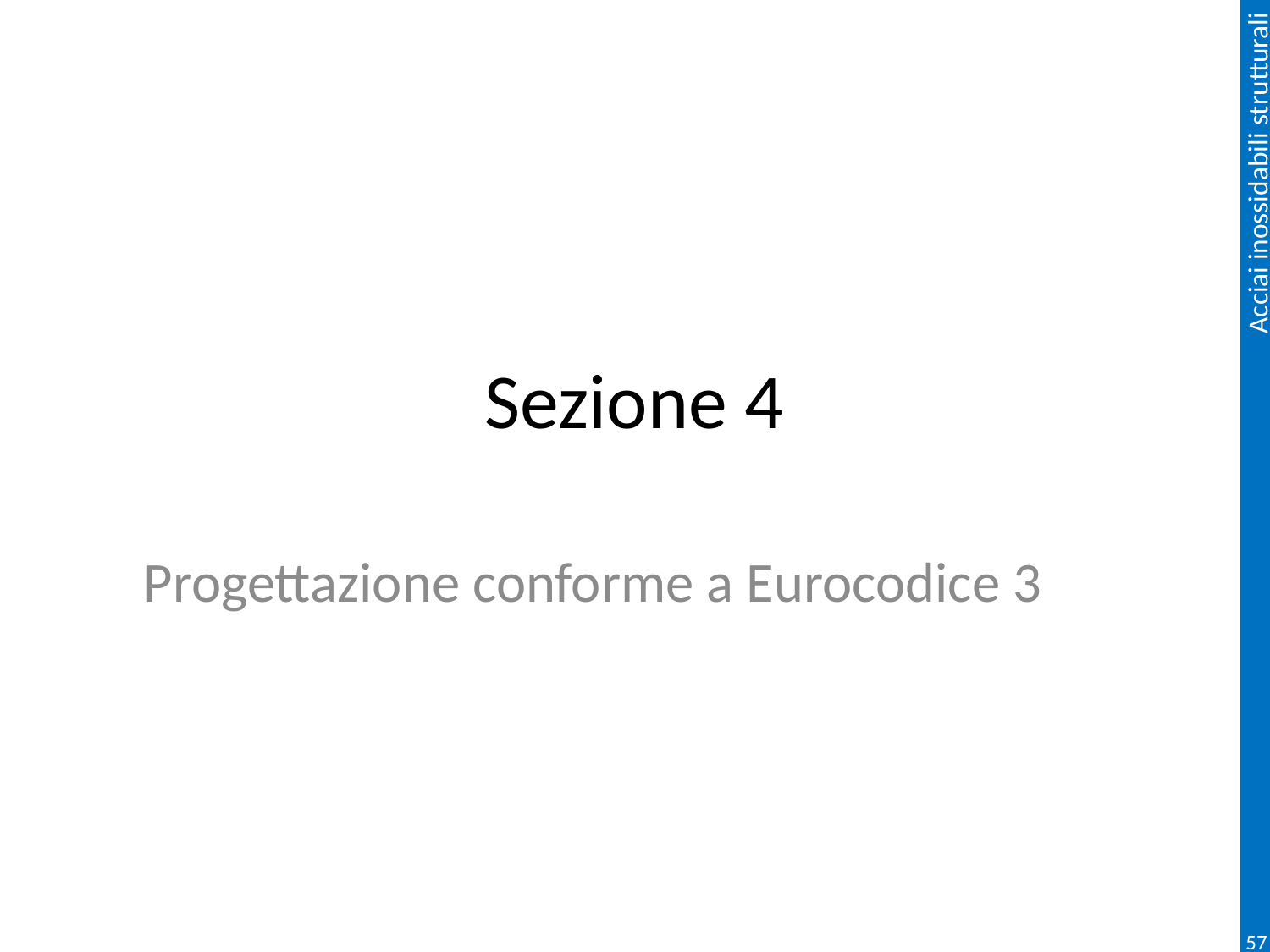

# Sezione 4
Progettazione conforme a Eurocodice 3
57